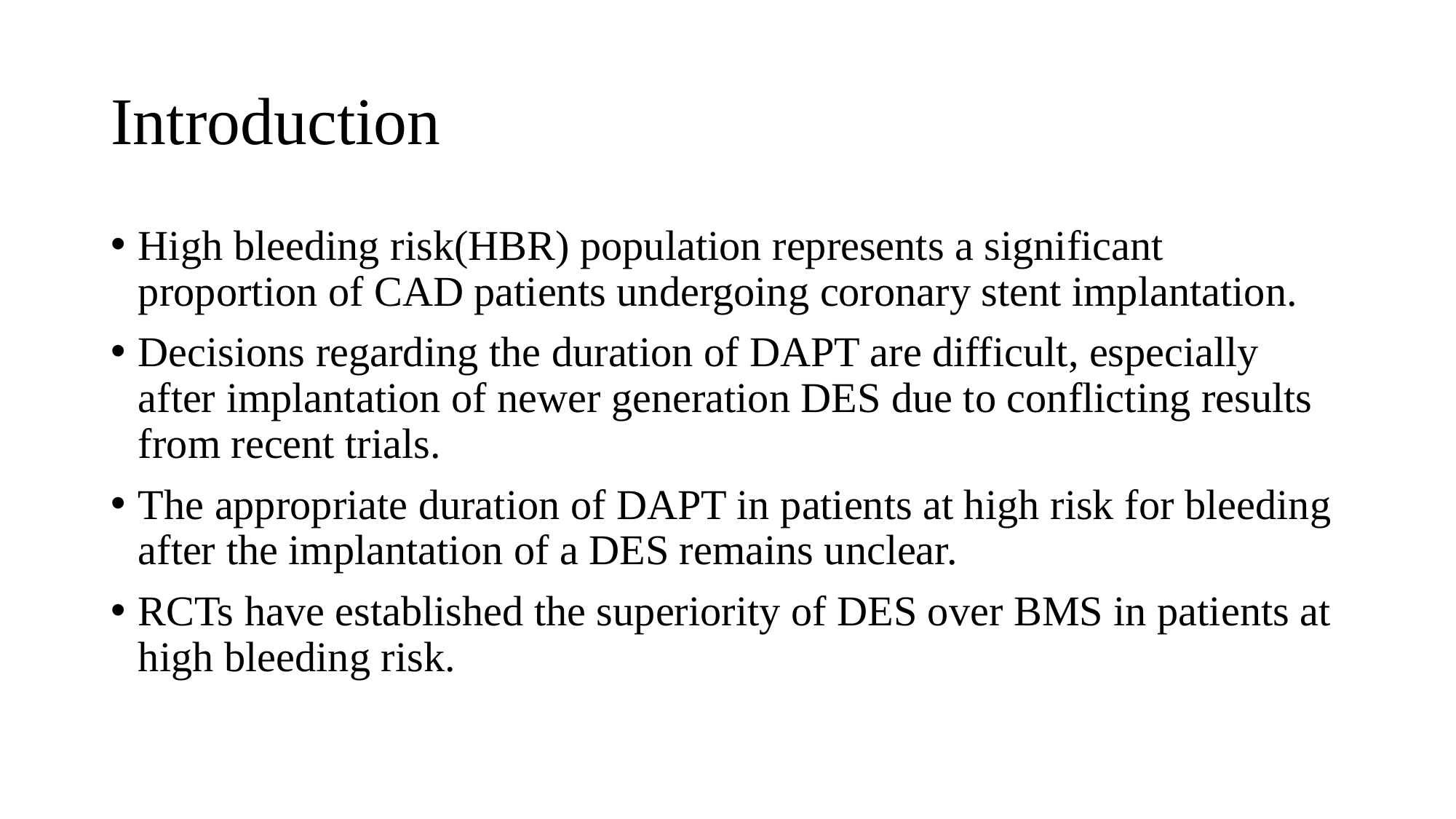

# Introduction
High bleeding risk(HBR) population represents a significant proportion of CAD patients undergoing coronary stent implantation.
Decisions regarding the duration of DAPT are difficult, especially after implantation of newer generation DES due to conflicting results from recent trials.
The appropriate duration of DAPT in patients at high risk for bleeding after the implantation of a DES remains unclear.
RCTs have established the superiority of DES over BMS in patients at high bleeding risk.